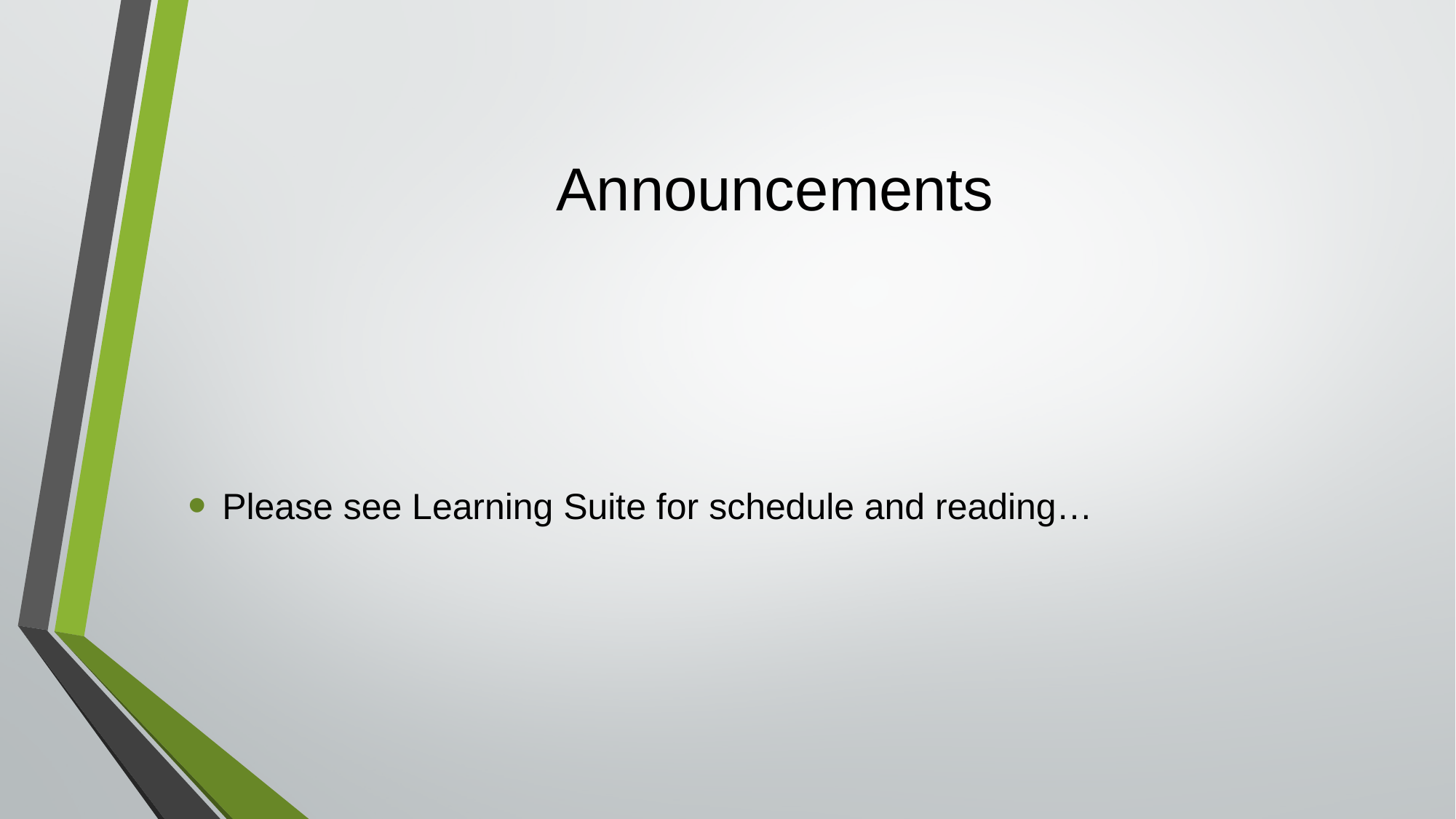

# Announcements
Please see Learning Suite for schedule and reading…